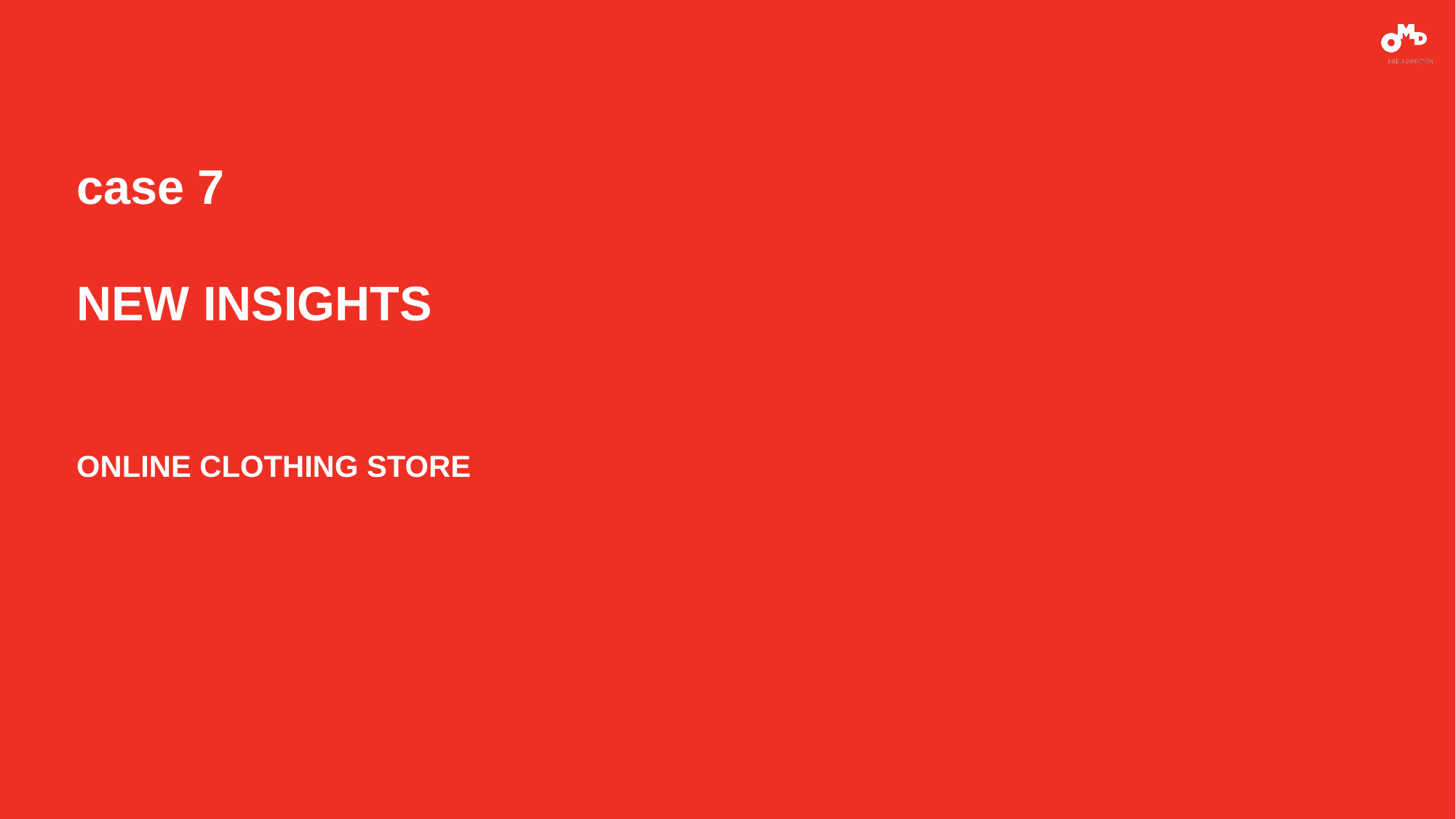

# case 7 NEW INSIGHTS ONLINE CLOTHING STORE